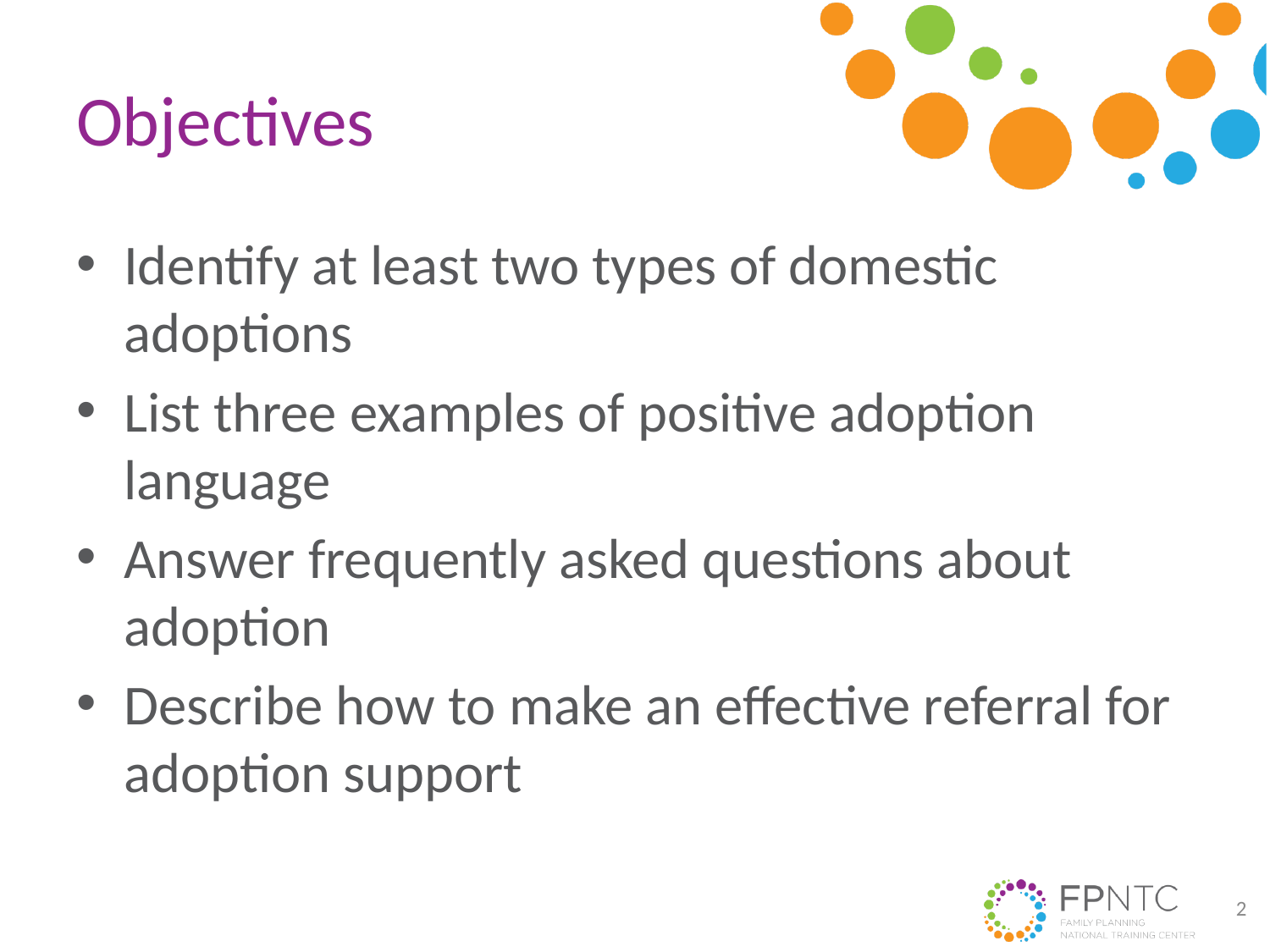

# Objectives
Identify at least two types of domestic adoptions
List three examples of positive adoption language
Answer frequently asked questions about adoption
Describe how to make an effective referral for adoption support

2